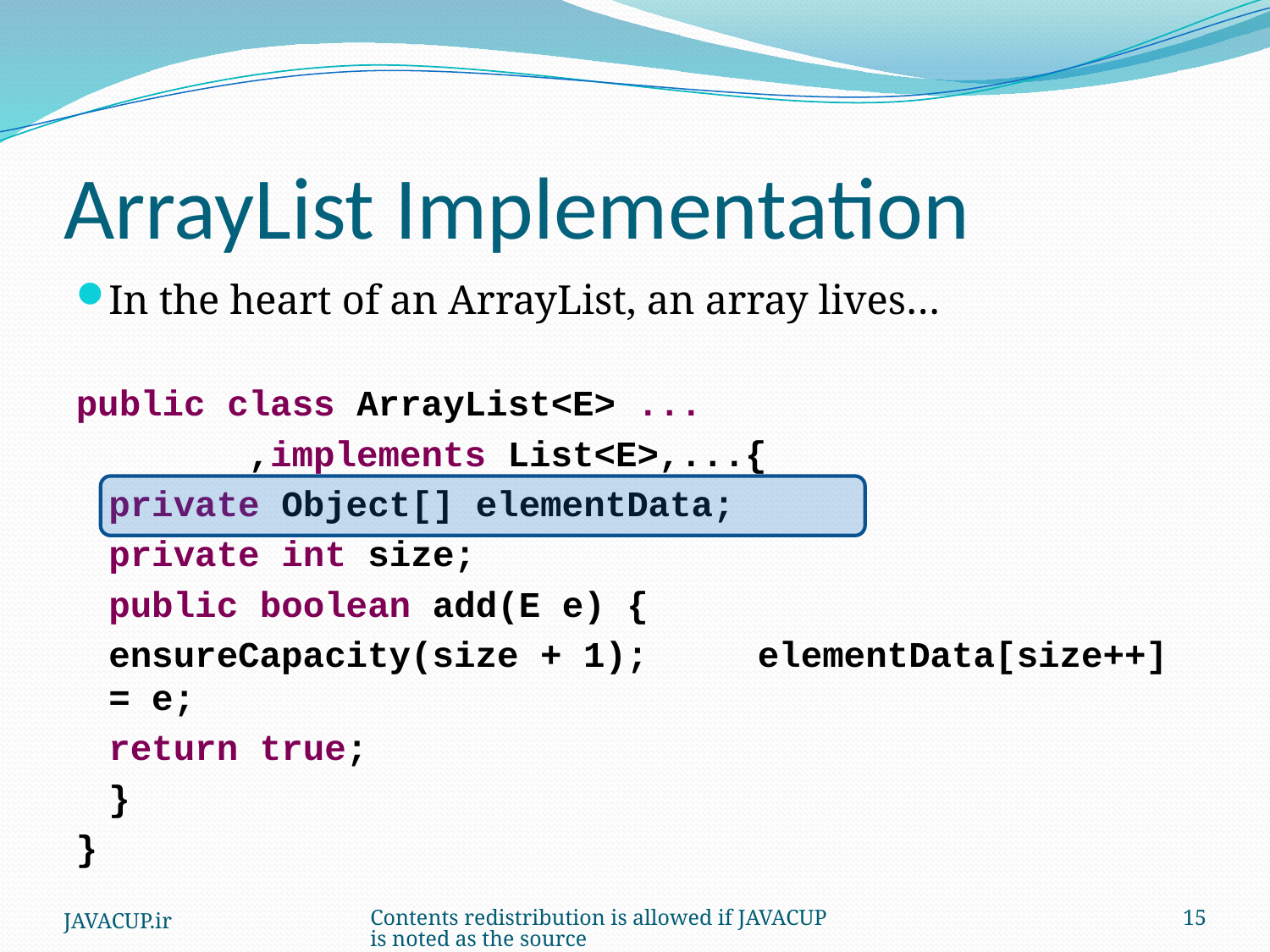

# ArrayList Implementation
In the heart of an ArrayList, an array lives…

public class ArrayList<E> ...
        ,implements List<E>,...{
	private Object[] elementData;
	private int size;
	public boolean add(E e) {
		ensureCapacity(size + 1); 		elementData[size++] = e;
		return true;
 	}
}

JAVACUP.ir
Contents redistribution is allowed if JAVACUP is noted as the source
15